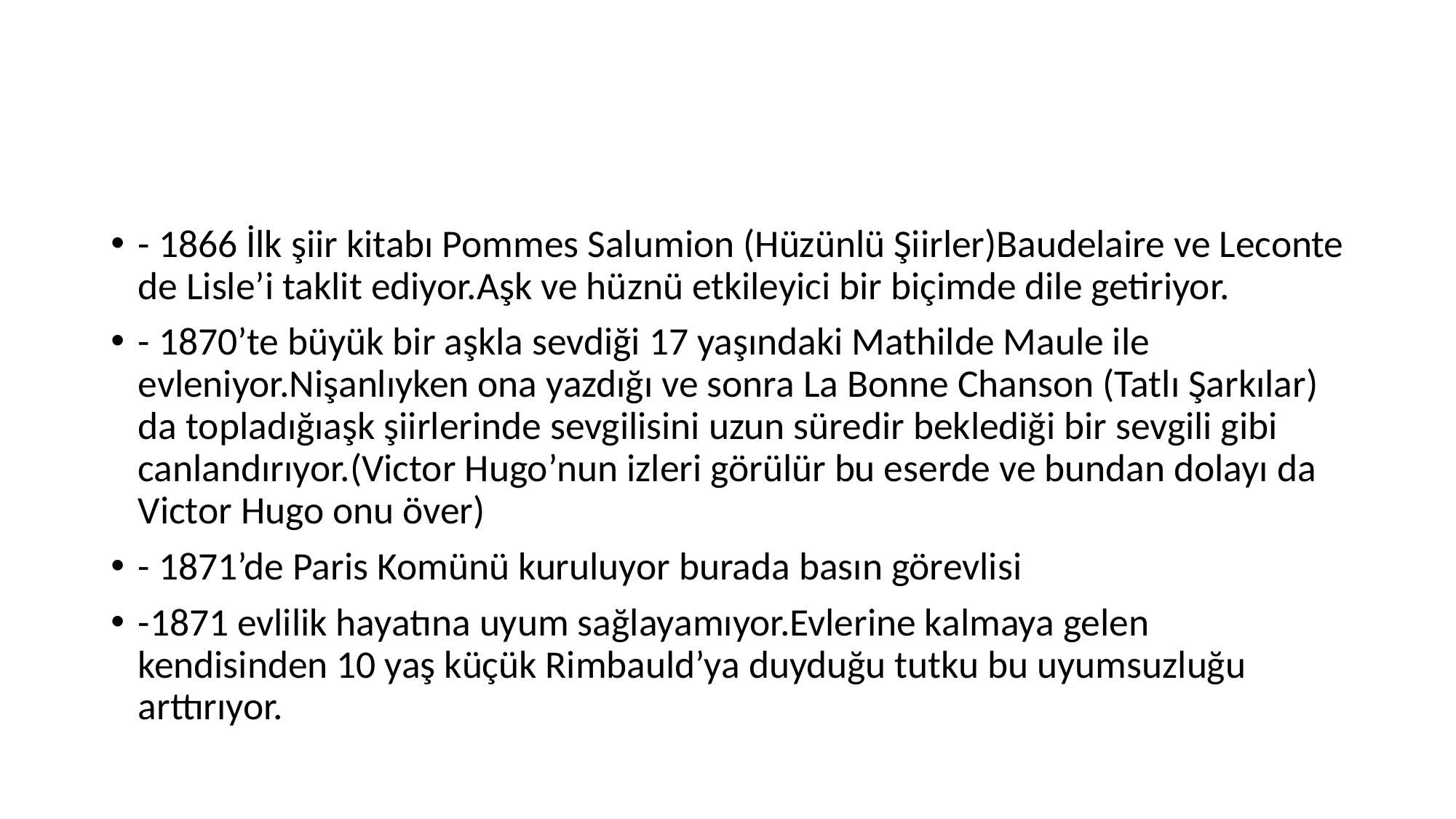

#
- 1866 İlk şiir kitabı Pommes Salumion (Hüzünlü Şiirler)Baudelaire ve Leconte de Lisle’i taklit ediyor.Aşk ve hüznü etkileyici bir biçimde dile getiriyor.
- 1870’te büyük bir aşkla sevdiği 17 yaşındaki Mathilde Maule ile evleniyor.Nişanlıyken ona yazdığı ve sonra La Bonne Chanson (Tatlı Şarkılar) da topladığıaşk şiirlerinde sevgilisini uzun süredir beklediği bir sevgili gibi canlandırıyor.(Victor Hugo’nun izleri görülür bu eserde ve bundan dolayı da Victor Hugo onu över)
- 1871’de Paris Komünü kuruluyor burada basın görevlisi
-1871 evlilik hayatına uyum sağlayamıyor.Evlerine kalmaya gelen kendisinden 10 yaş küçük Rimbauld’ya duyduğu tutku bu uyumsuzluğu arttırıyor.